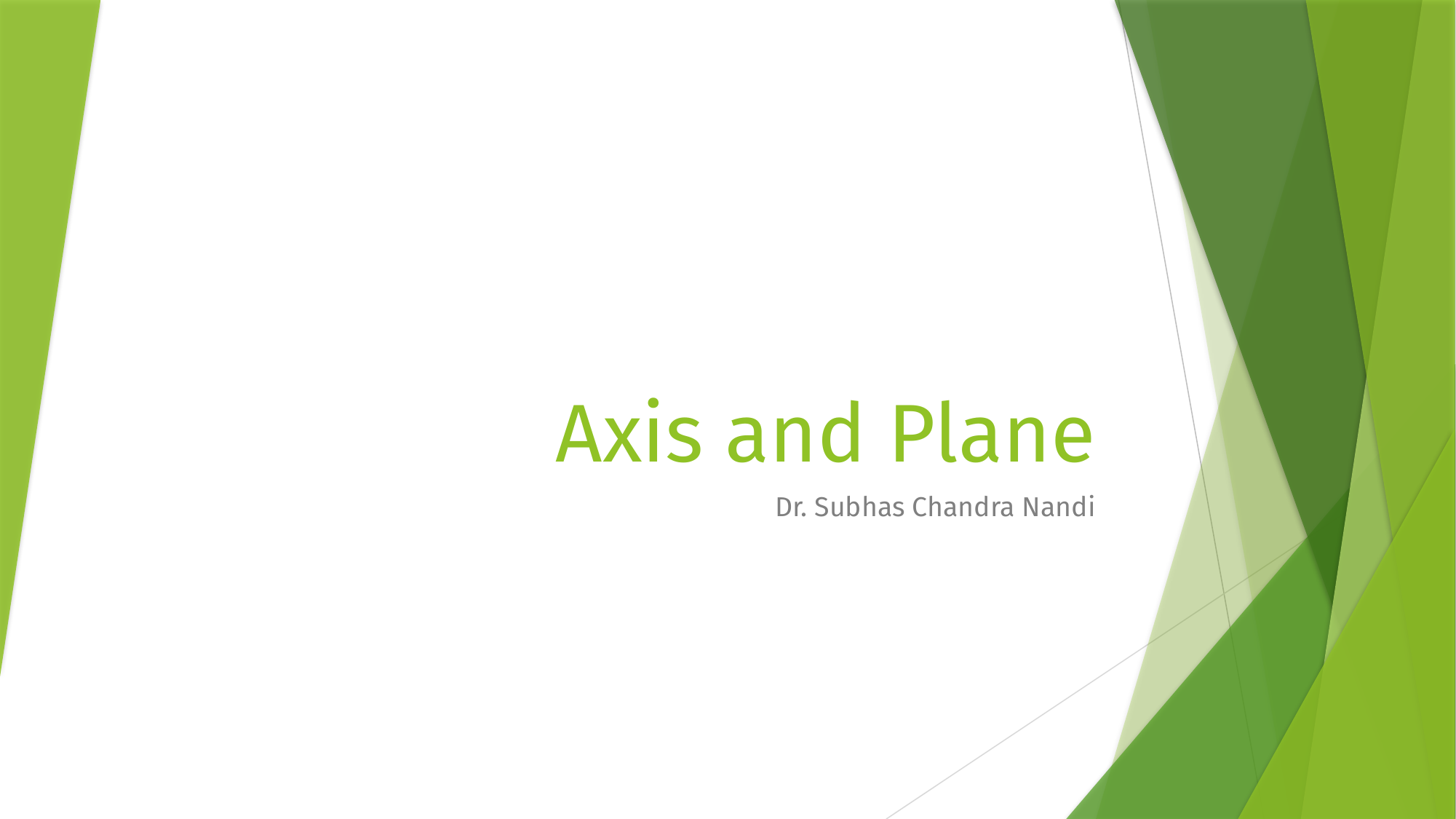

# Axis and Plane
Dr. Subhas Chandra Nandi